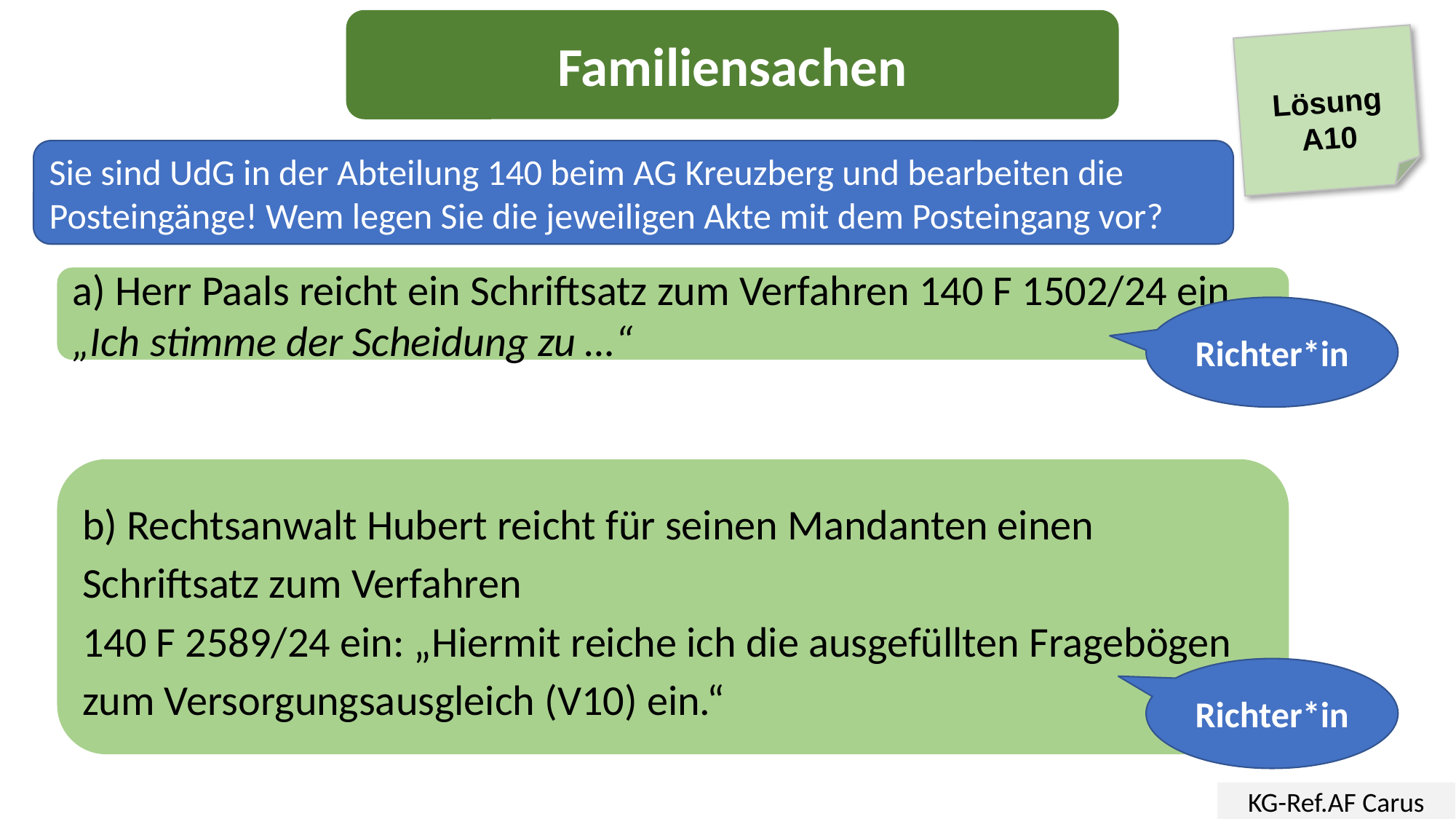

Familiensachen

Lösung
A10
Sie sind UdG in der Abteilung 140 beim AG Kreuzberg und bearbeiten die Posteingänge! Wem legen Sie die jeweiligen Akte mit dem Posteingang vor?
a) Herr Paals reicht ein Schriftsatz zum Verfahren 140 F 1502/24 ein.
„Ich stimme der Scheidung zu …“
Richter*in
b) Rechtsanwalt Hubert reicht für seinen Mandanten einen Schriftsatz zum Verfahren
140 F 2589/24 ein: „Hiermit reiche ich die ausgefüllten Fragebögen zum Versorgungsausgleich (V10) ein.“
Richter*in
KG-Ref.AF Carus